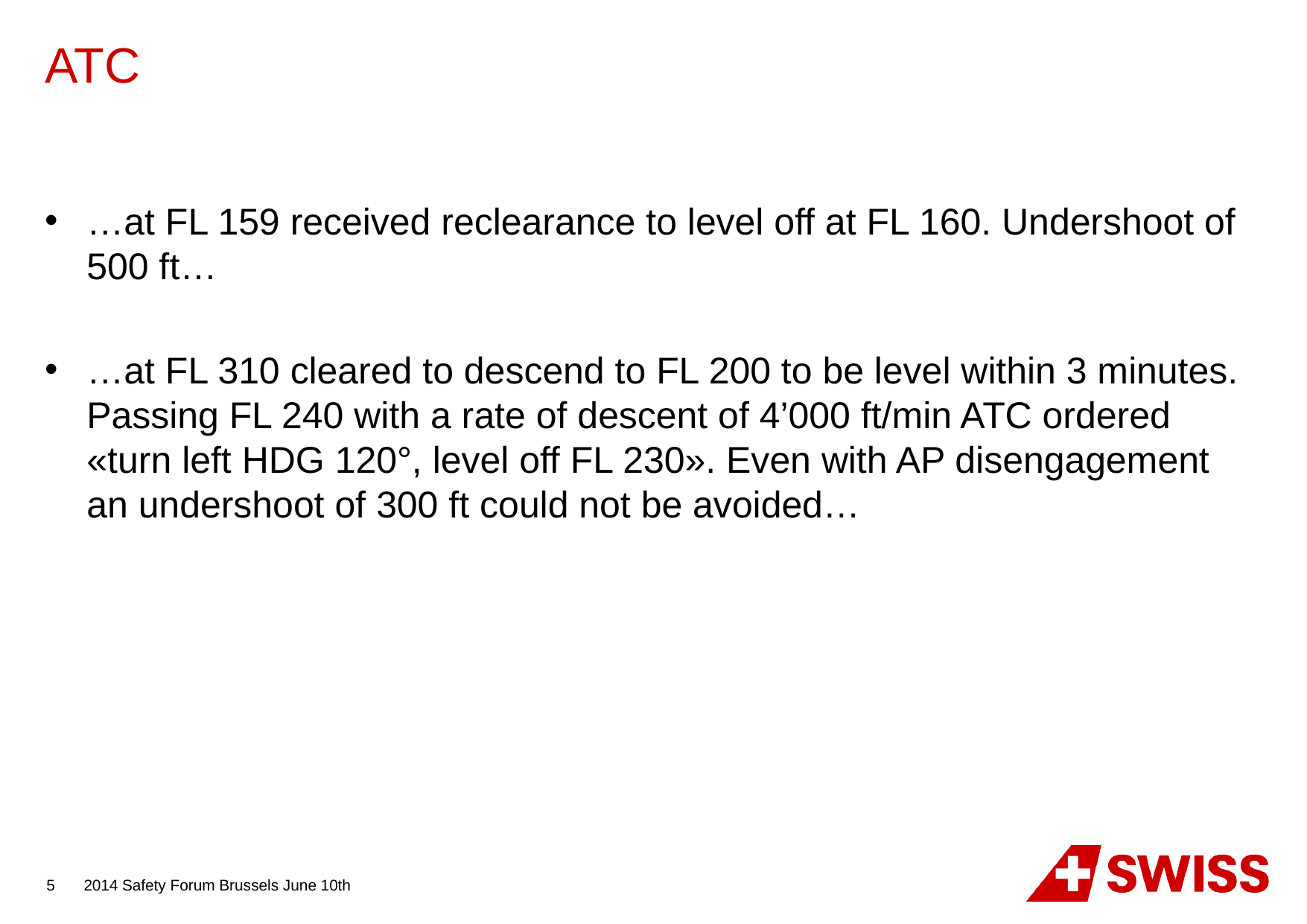

# ATC
…at FL 159 received reclearance to level off at FL 160. Undershoot of 500 ft…

…at FL 310 cleared to descend to FL 200 to be level within 3 minutes. Passing FL 240 with a rate of descent of 4’000 ft/min ATC ordered «turn left HDG 120°, level off FL 230». Even with AP disengagement an undershoot of 300 ft could not be avoided…

5
2014 Safety Forum Brussels June 10th